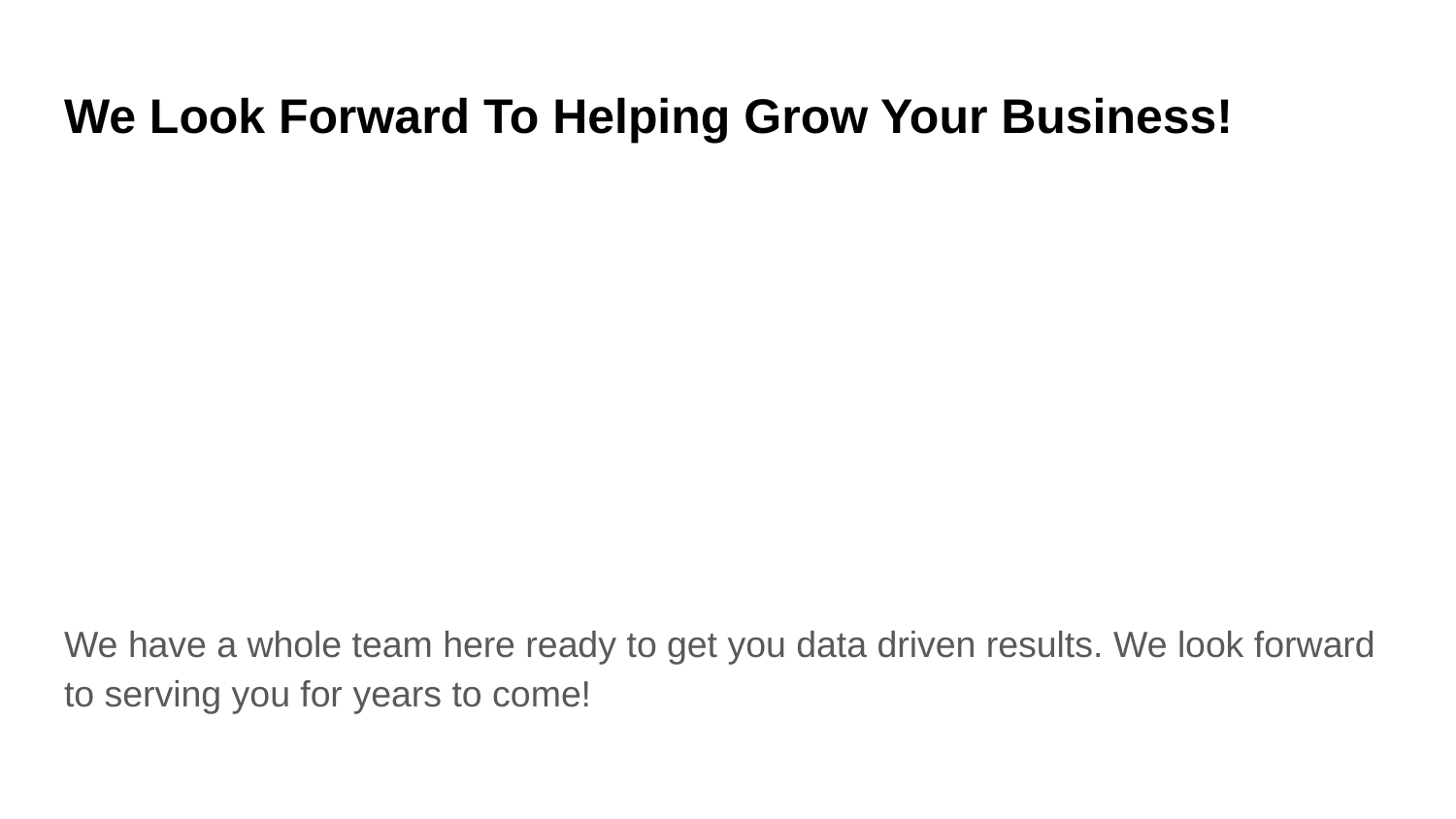

# We Look Forward To Helping Grow Your Business!
We have a whole team here ready to get you data driven results. We look forward to serving you for years to come!